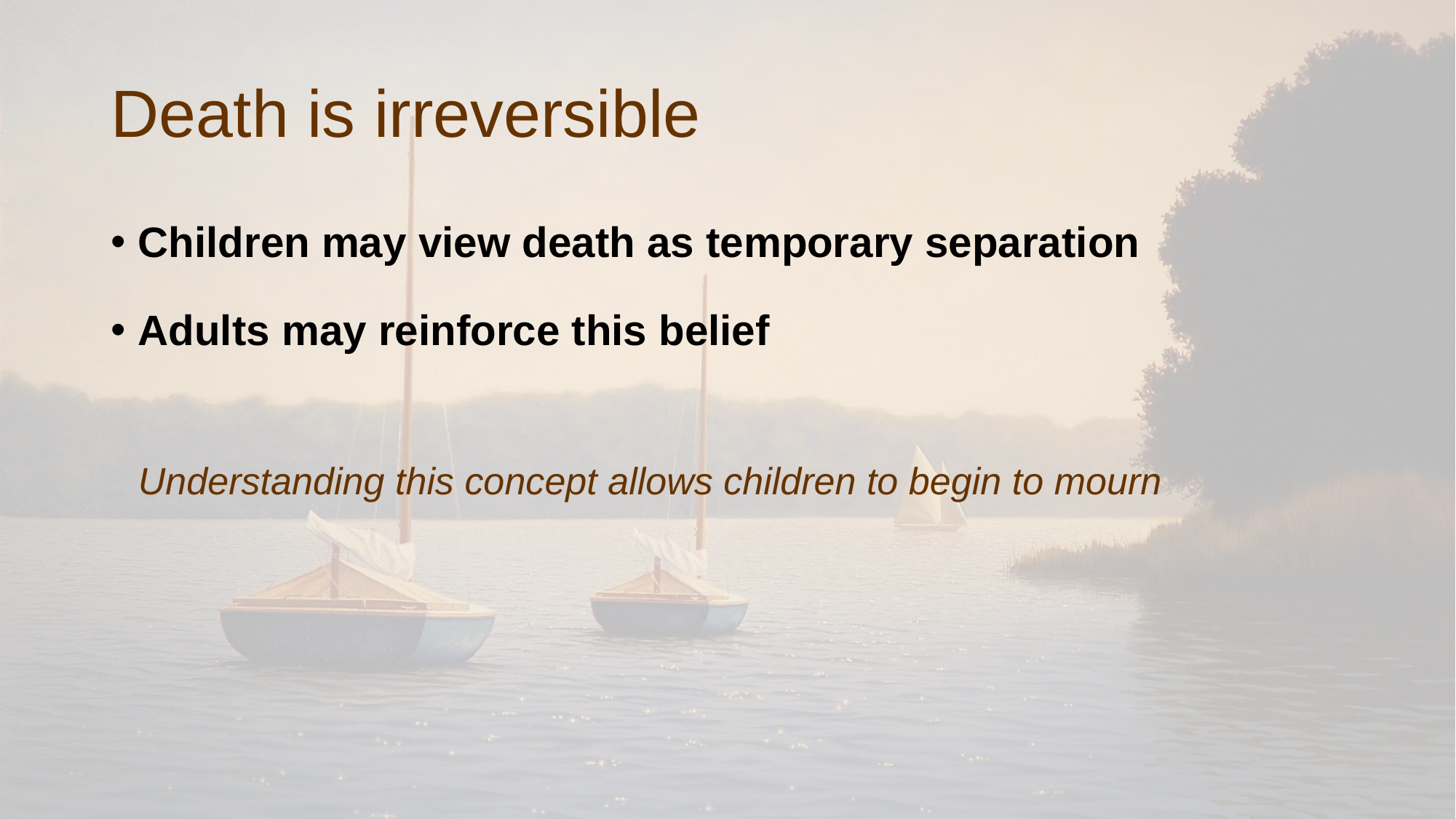

# Death is irreversible
Children may view death as temporary separation
Adults may reinforce this belief

 	Understanding this concept allows children to begin to mourn